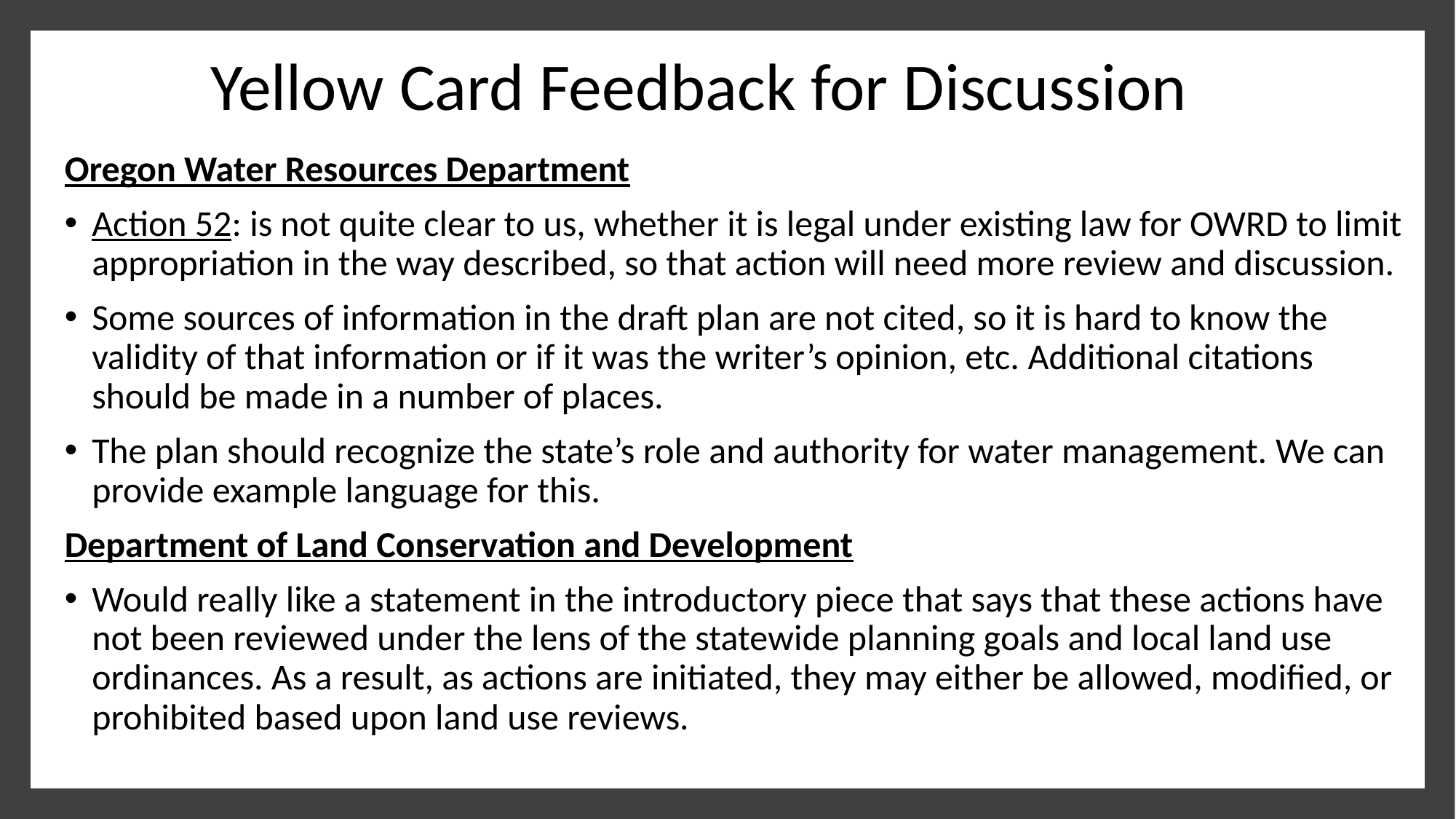

Yellow Card Feedback for Discussion

Oregon Water Resources Department
Action 52: is not quite clear to us, whether it is legal under existing law for OWRD to limit appropriation in the way described, so that action will need more review and discussion.
Some sources of information in the draft plan are not cited, so it is hard to know the validity of that information or if it was the writer’s opinion, etc. Additional citations should be made in a number of places.
The plan should recognize the state’s role and authority for water management. We can provide example language for this.
Department of Land Conservation and Development
Would really like a statement in the introductory piece that says that these actions have not been reviewed under the lens of the statewide planning goals and local land use ordinances. As a result, as actions are initiated, they may either be allowed, modified, or prohibited based upon land use reviews.